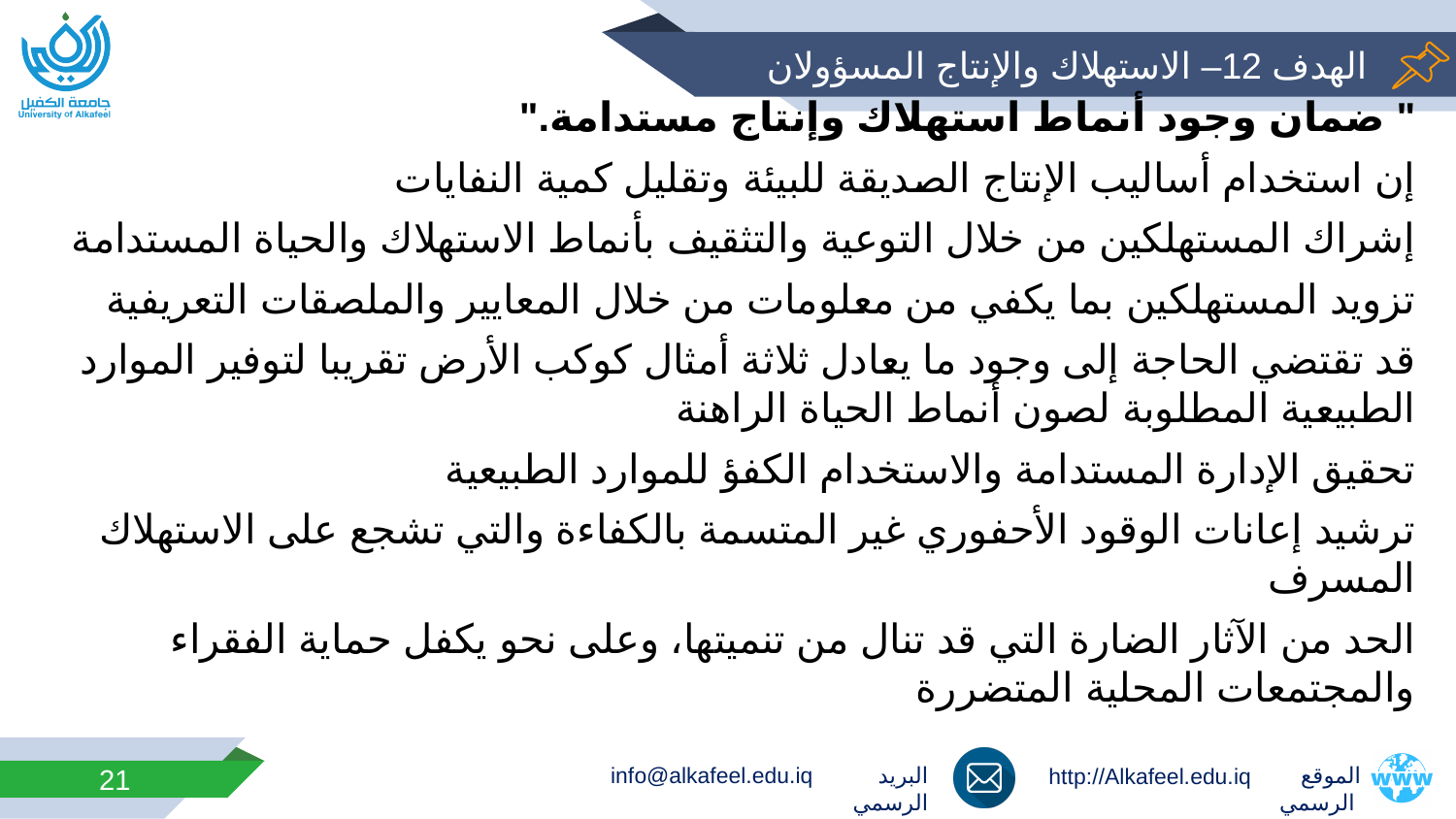

# الهدف 12– الاستهلاك والإنتاج المسؤولان
" ضمان وجود أنماط استهلاك وإنتاج مستدامة."
إن استخدام أساليب الإنتاج الصديقة للبيئة وتقليل كمية النفايات
إشراك المستهلكين من خلال التوعية والتثقيف بأنماط الاستهلاك والحياة المستدامة
تزويد المستهلكين بما يكفي من معلومات من خلال المعايير والملصقات التعريفية
قد تقتضي الحاجة إلى وجود ما يعادل ثلاثة أمثال كوكب الأرض تقريبا لتوفير الموارد الطبيعية المطلوبة لصون أنماط الحياة الراهنة
تحقيق الإدارة المستدامة والاستخدام الكفؤ للموارد الطبيعية
ترشيد إعانات الوقود الأحفوري غير المتسمة بالكفاءة والتي تشجع على الاستهلاك المسرف
الحد من الآثار الضارة التي قد تنال من تنميتها، وعلى نحو يكفل حماية الفقراء والمجتمعات المحلية المتضررة

21